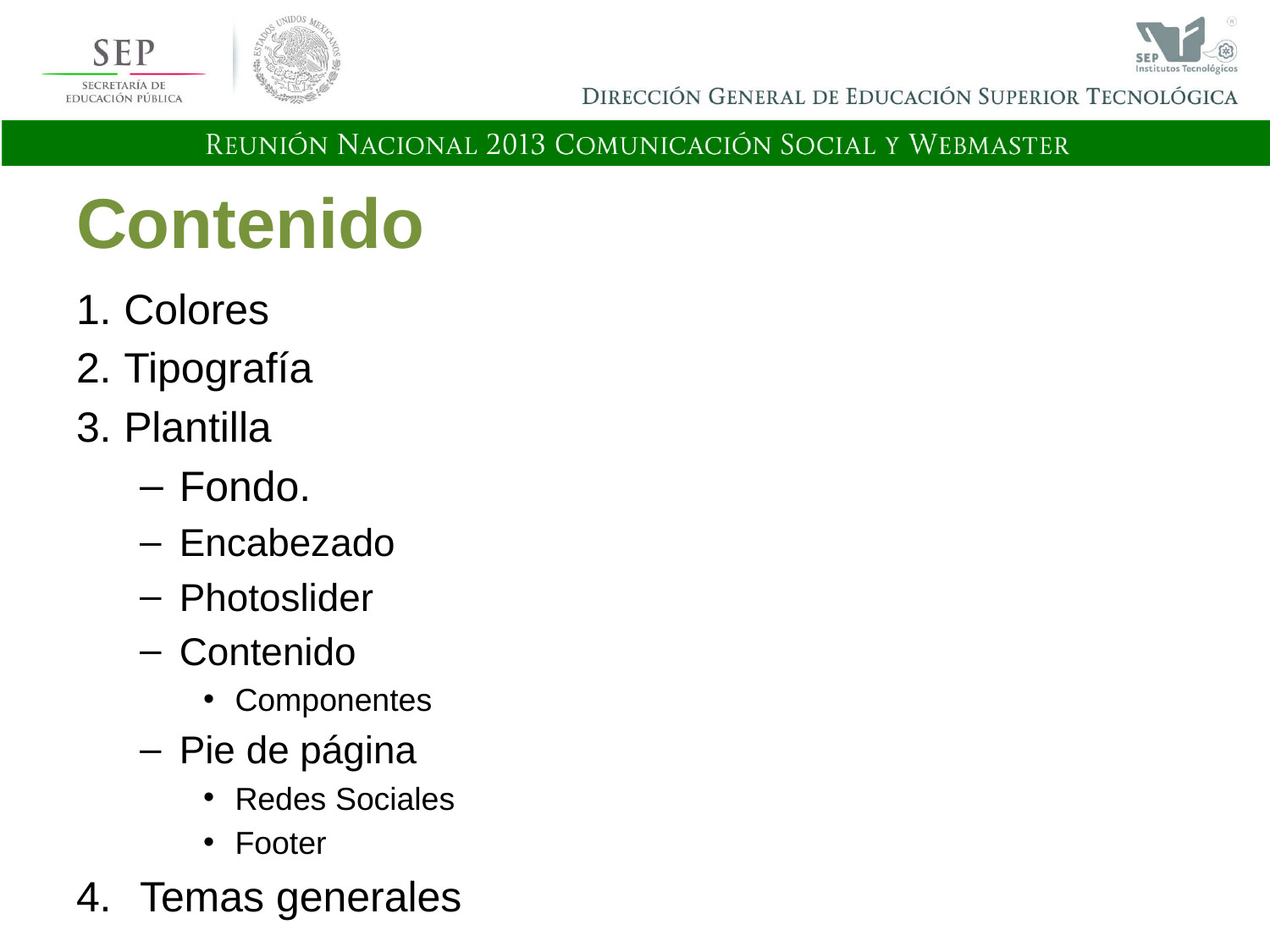

# Contenido
Colores
Tipografía
Plantilla
Fondo.
Encabezado
Photoslider
Contenido
Componentes
Pie de página
Redes Sociales
Footer
Temas generales